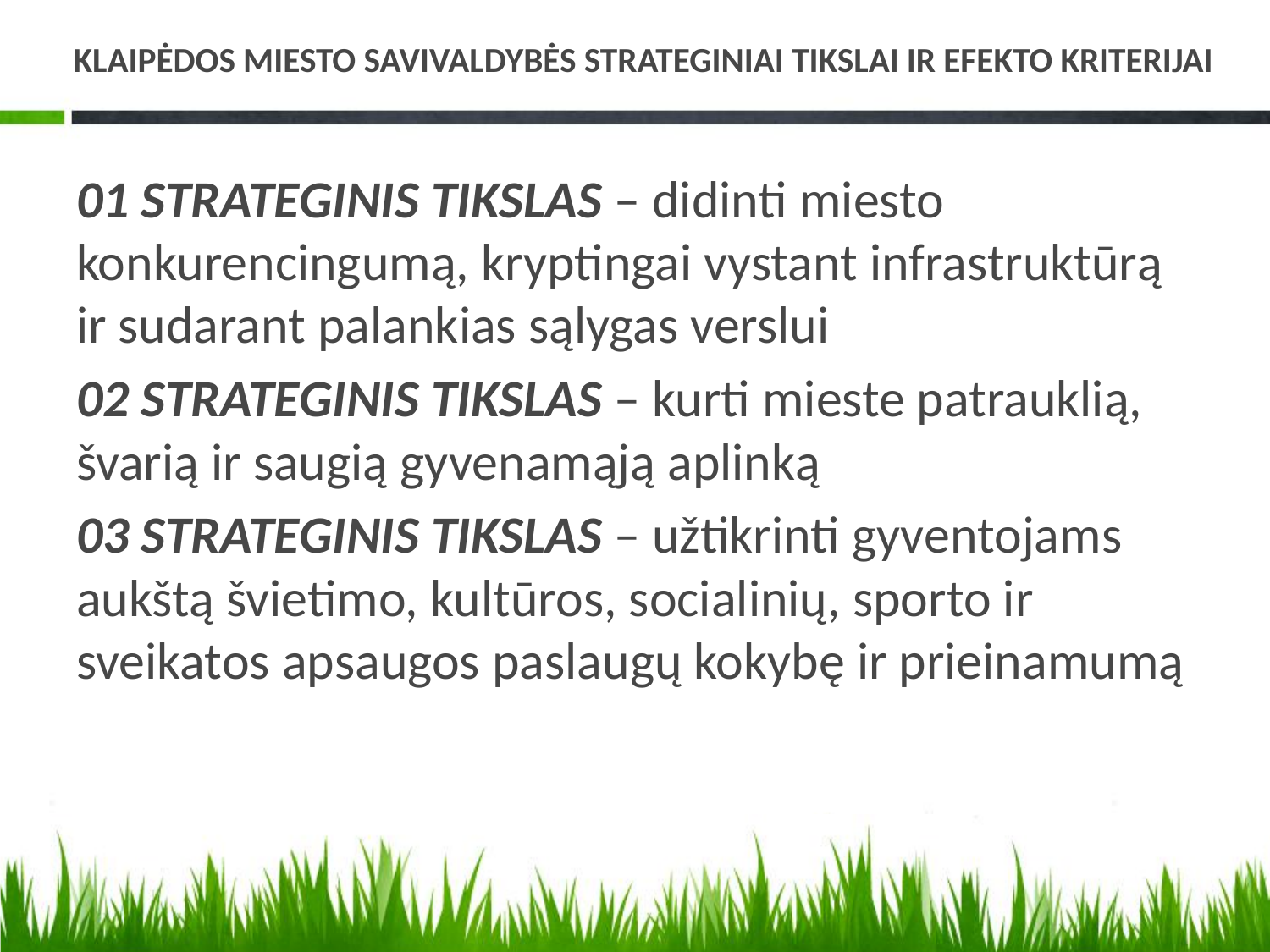

# KLAIPĖDOS MIESTO SAVIVALDYBĖS STRATEGINIAI TIKSLAI IR EFEKTO KRITERIJAI
01 STRATEGINIS TIKSLAS – didinti miesto konkurencingumą, kryptingai vystant infrastruktūrą ir sudarant palankias sąlygas verslui
02 STRATEGINIS TIKSLAS – kurti mieste patrauklią, švarią ir saugią gyvenamąją aplinką
03 STRATEGINIS TIKSLAS – užtikrinti gyventojams aukštą švietimo, kultūros, socialinių, sporto ir sveikatos apsaugos paslaugų kokybę ir prieinamumą